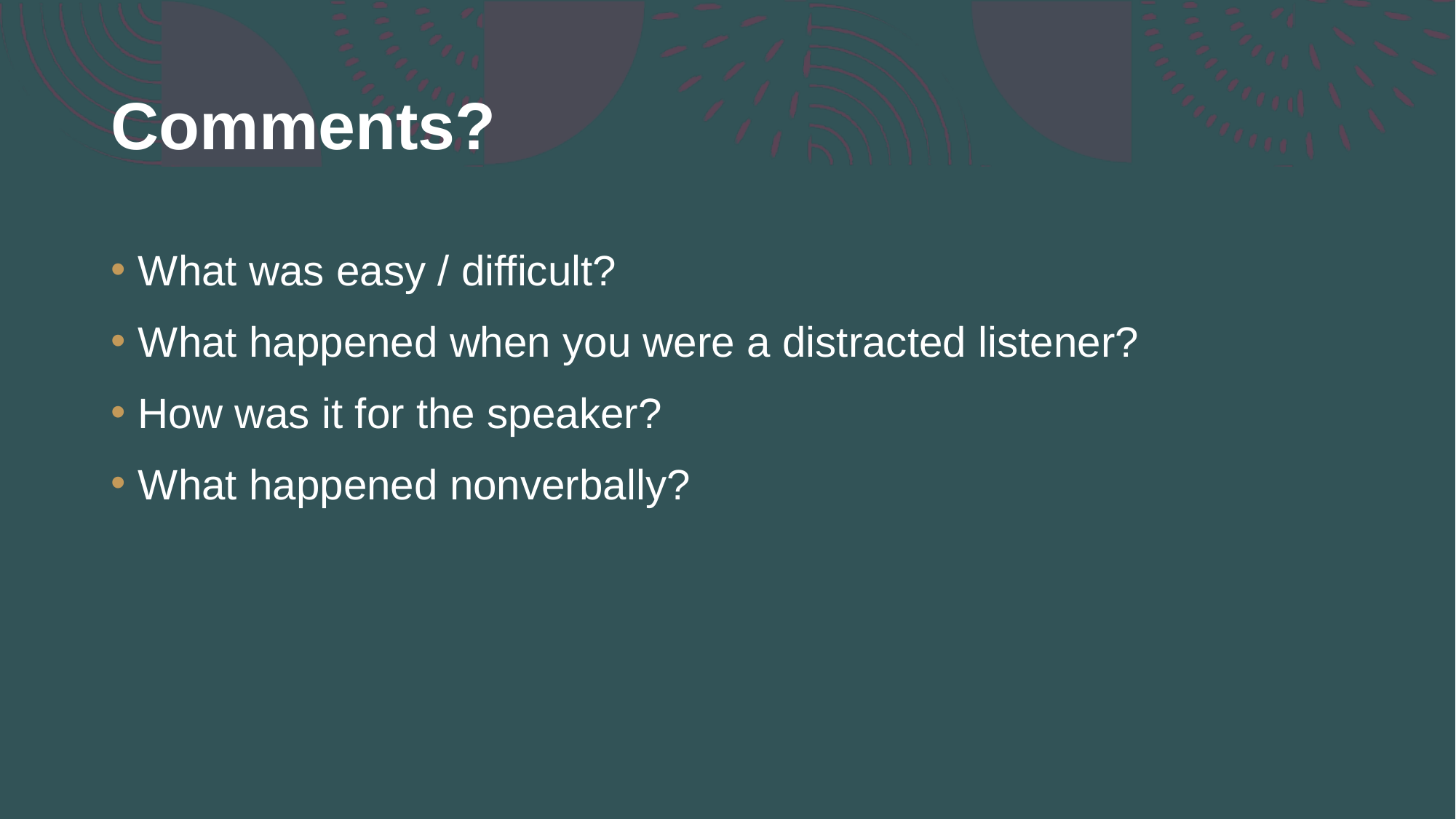

# Comments?
What was easy / difficult?
What happened when you were a distracted listener?
How was it for the speaker?
What happened nonverbally?